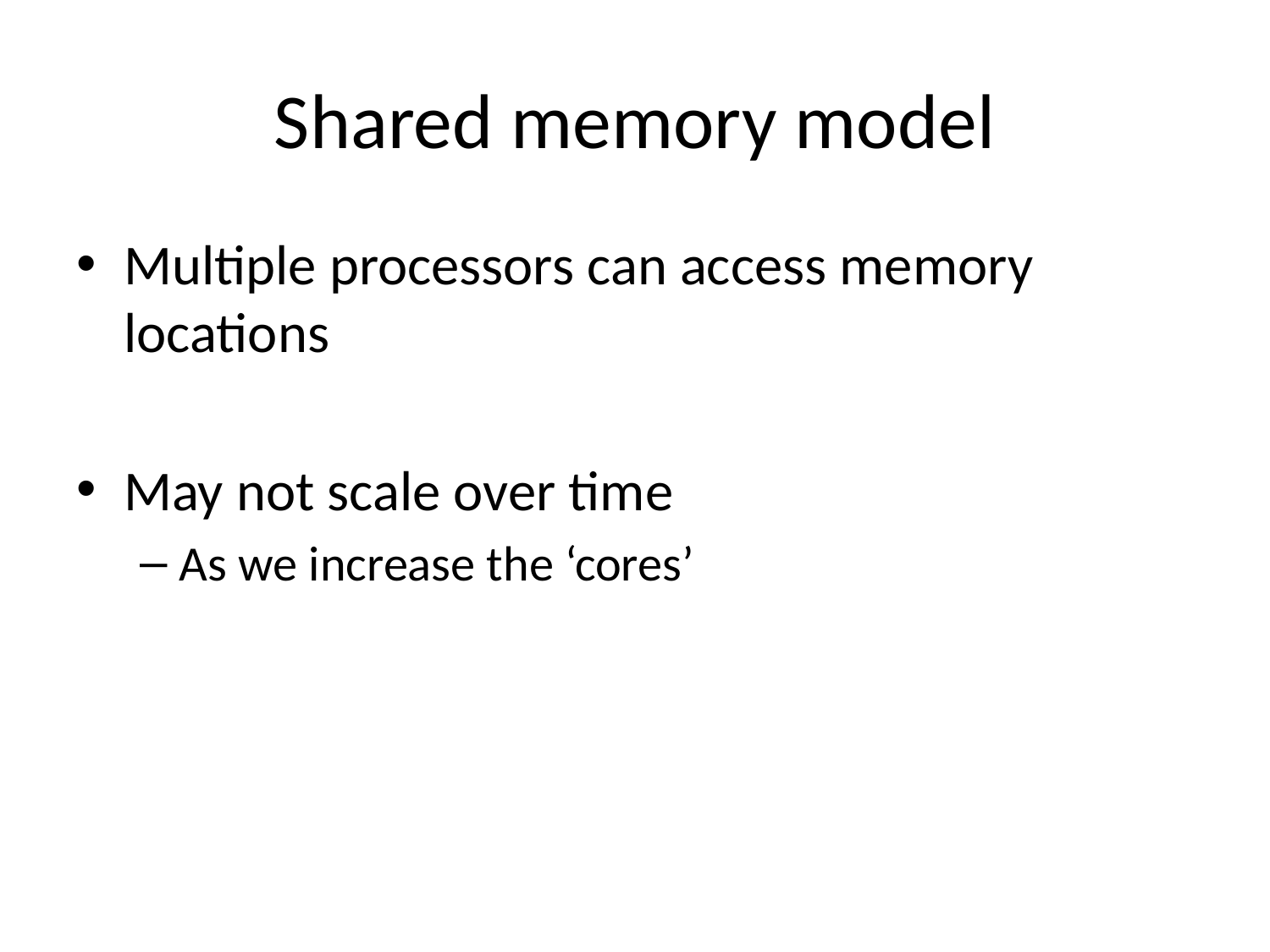

# Shared memory model
Multiple processors can access memory locations

May not scale over time
As we increase the ‘cores’